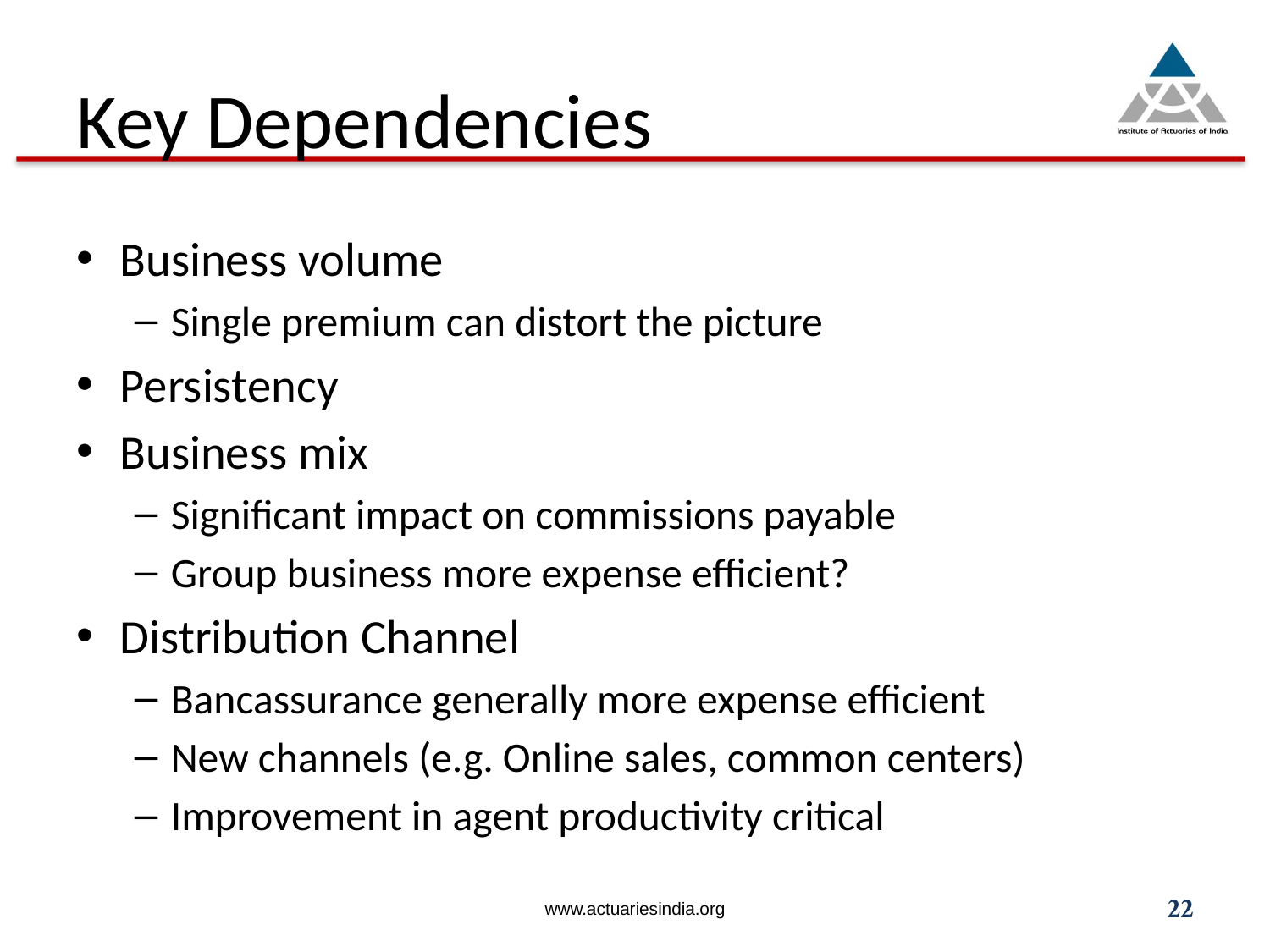

# Key Dependencies
Business volume
Single premium can distort the picture
Persistency
Business mix
Significant impact on commissions payable
Group business more expense efficient?
Distribution Channel
Bancassurance generally more expense efficient
New channels (e.g. Online sales, common centers)
Improvement in agent productivity critical
www.actuariesindia.org
22